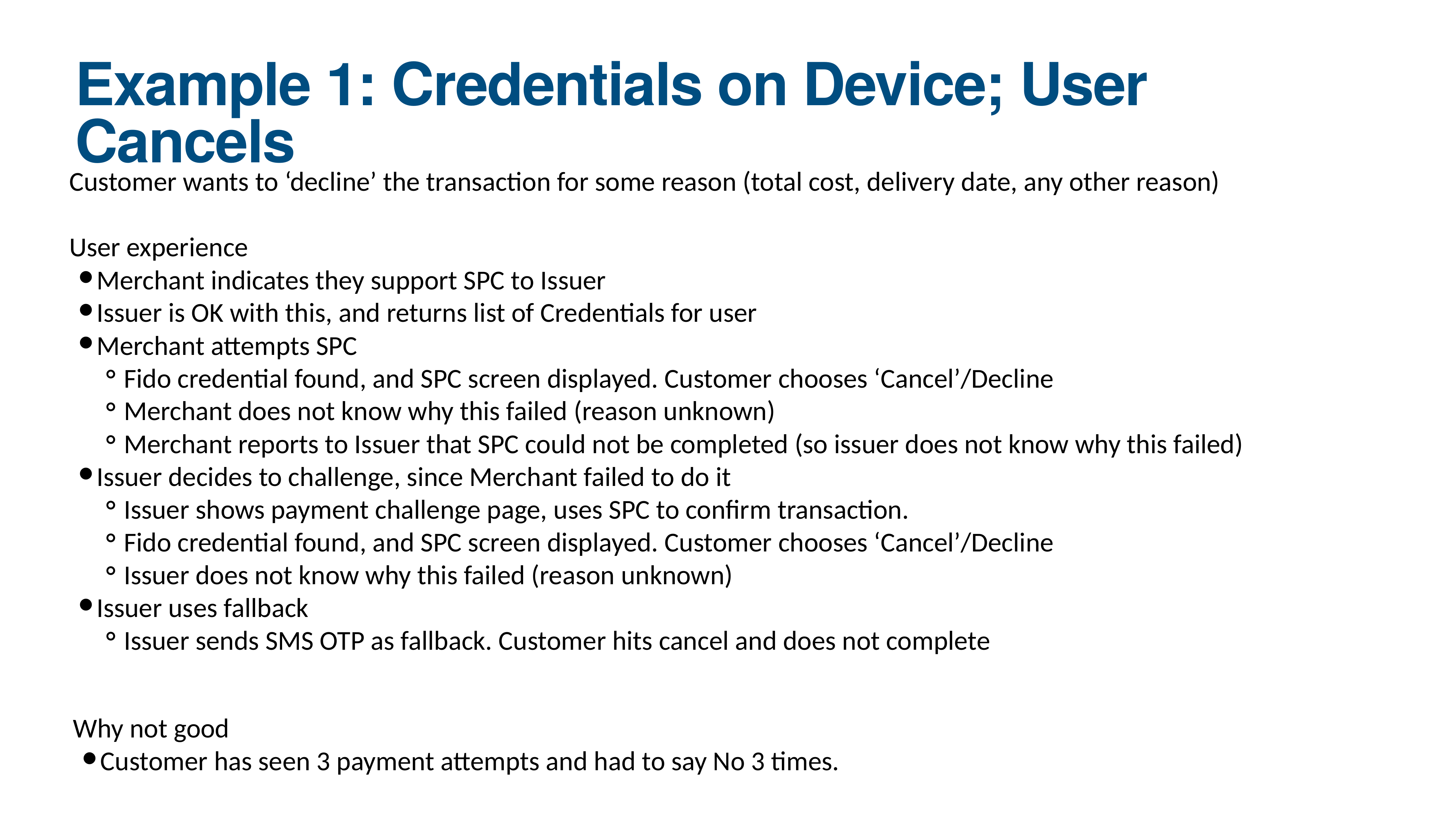

# Example 1: Credentials on Device; User Cancels
Customer wants to ‘decline’ the transaction for some reason (total cost, delivery date, any other reason)

User experience
Merchant indicates they support SPC to Issuer
Issuer is OK with this, and returns list of Credentials for user
Merchant attempts SPC
Fido credential found, and SPC screen displayed. Customer chooses ‘Cancel’/Decline
Merchant does not know why this failed (reason unknown)
Merchant reports to Issuer that SPC could not be completed (so issuer does not know why this failed)
Issuer decides to challenge, since Merchant failed to do it
Issuer shows payment challenge page, uses SPC to confirm transaction.
Fido credential found, and SPC screen displayed. Customer chooses ‘Cancel’/Decline
Issuer does not know why this failed (reason unknown)
Issuer uses fallback
Issuer sends SMS OTP as fallback. Customer hits cancel and does not complete
Why not good
Customer has seen 3 payment attempts and had to say No 3 times.
13